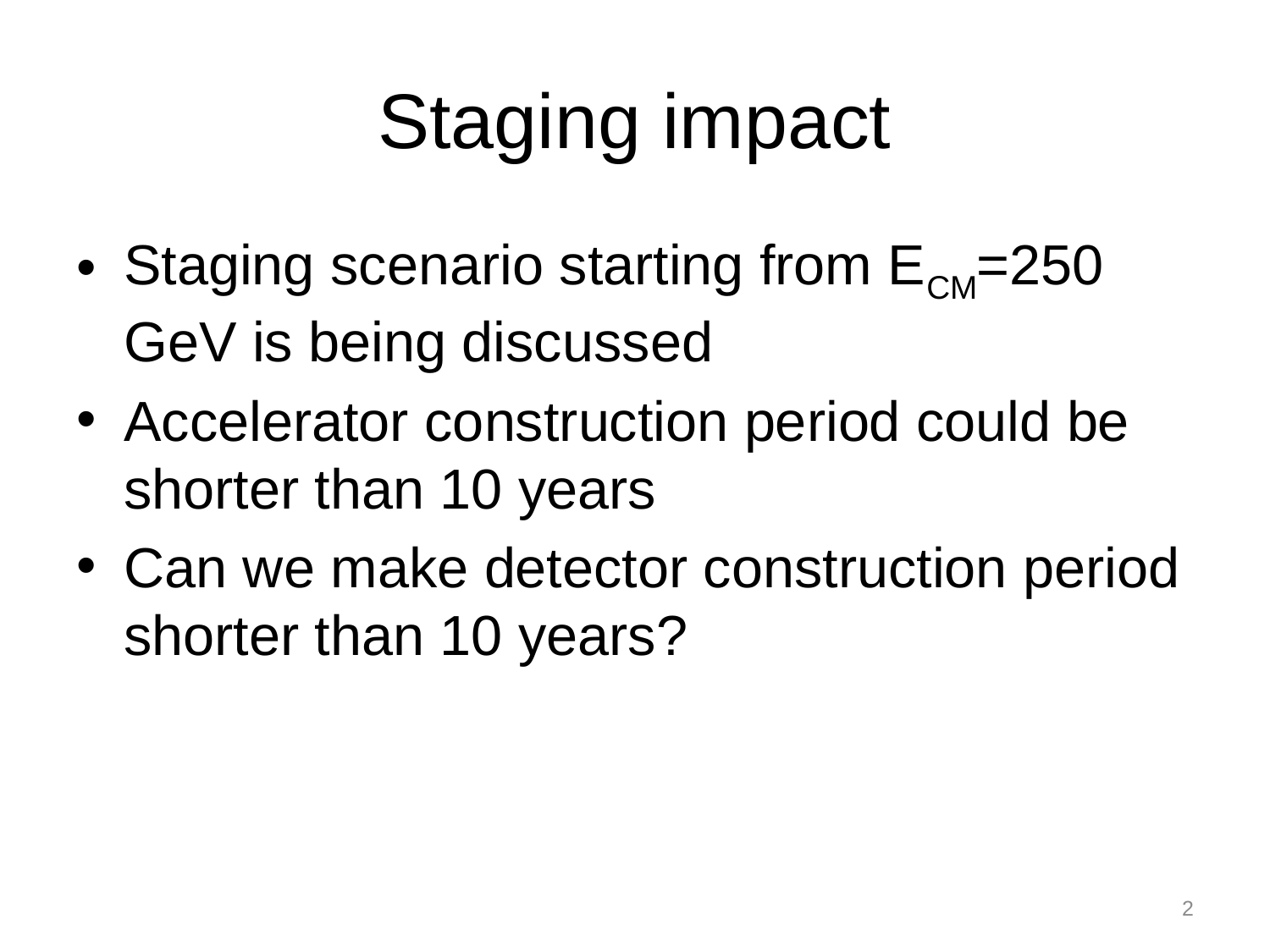

# Staging impact
Staging scenario starting from ECM=250 GeV is being discussed
Accelerator construction period could be shorter than 10 years
Can we make detector construction period shorter than 10 years?
2